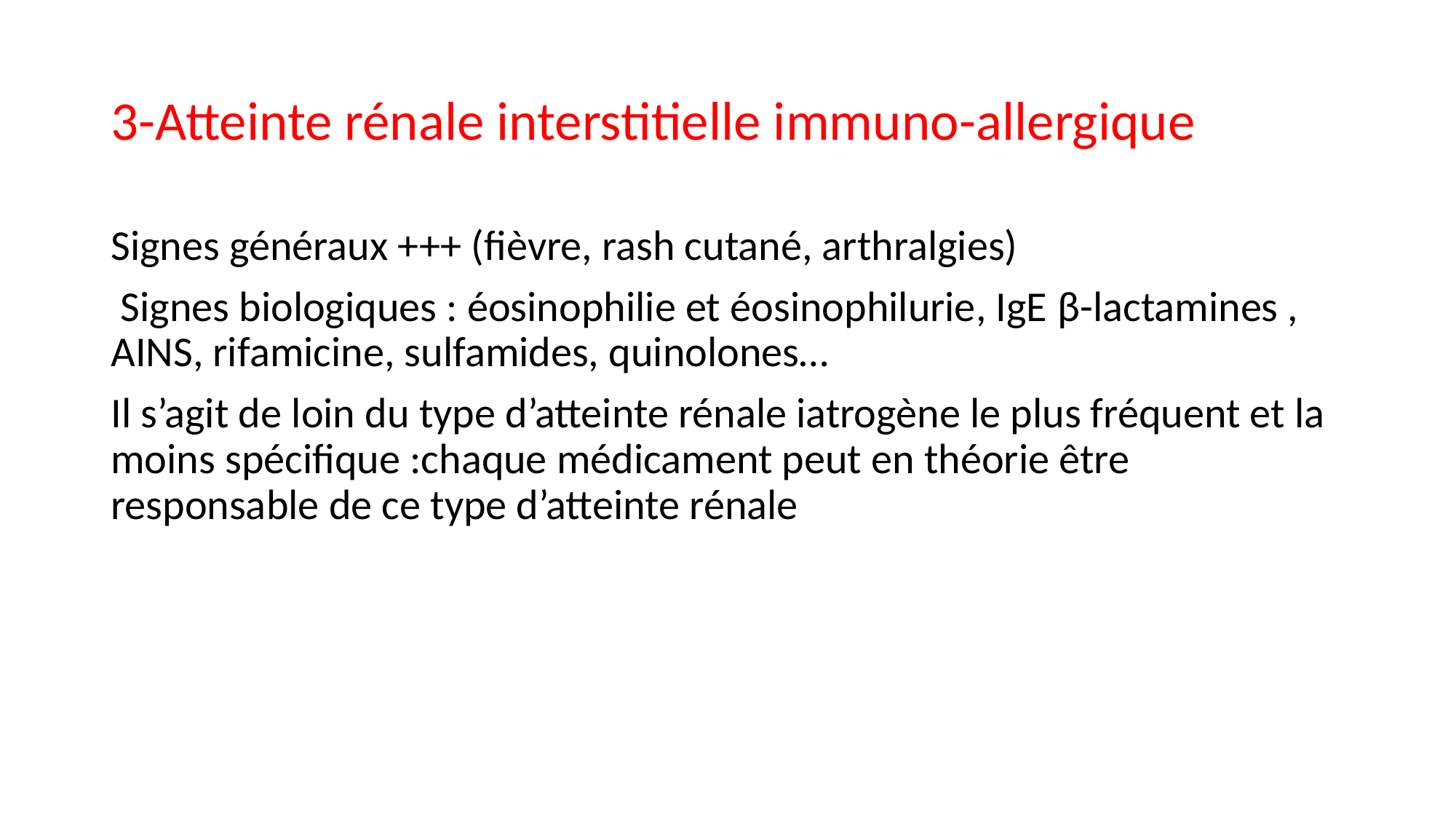

# 3-Atteinte rénale interstitielle immuno-allergique
Signes généraux +++ (fièvre, rash cutané, arthralgies)
 Signes biologiques : éosinophilie et éosinophilurie, IgE β-lactamines , AINS, rifamicine, sulfamides, quinolones…
Il s’agit de loin du type d’atteinte rénale iatrogène le plus fréquent et la moins spécifique :chaque médicament peut en théorie être responsable de ce type d’atteinte rénale